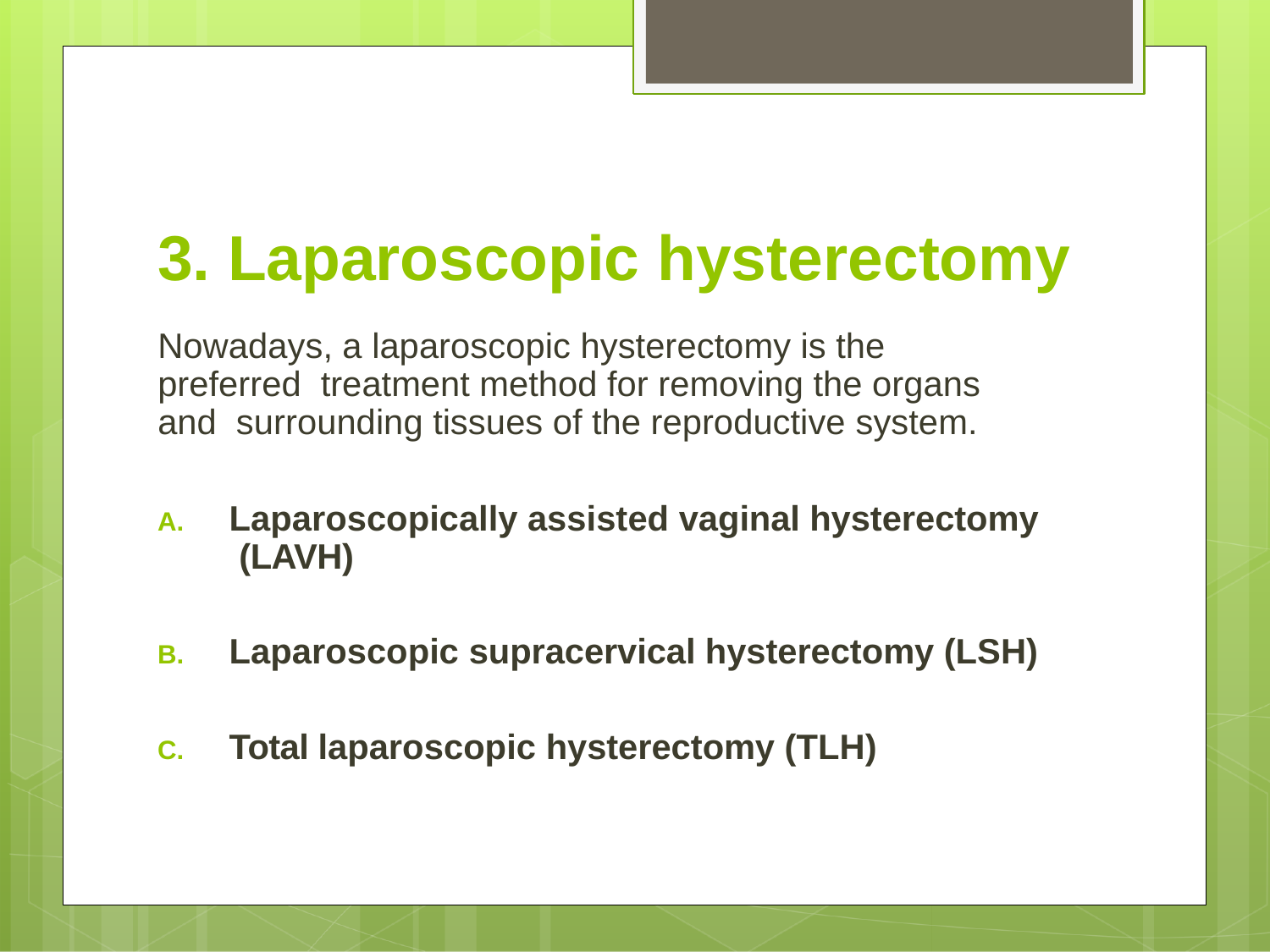

# 3. Laparoscopic hysterectomy
Nowadays, a laparoscopic hysterectomy is the preferred  treatment method for removing the organs and  surrounding tissues of the reproductive system.

Laparoscopically assisted vaginal hysterectomy  (LAVH)

Laparoscopic supracervical hysterectomy (LSH)

Total laparoscopic hysterectomy (TLH)